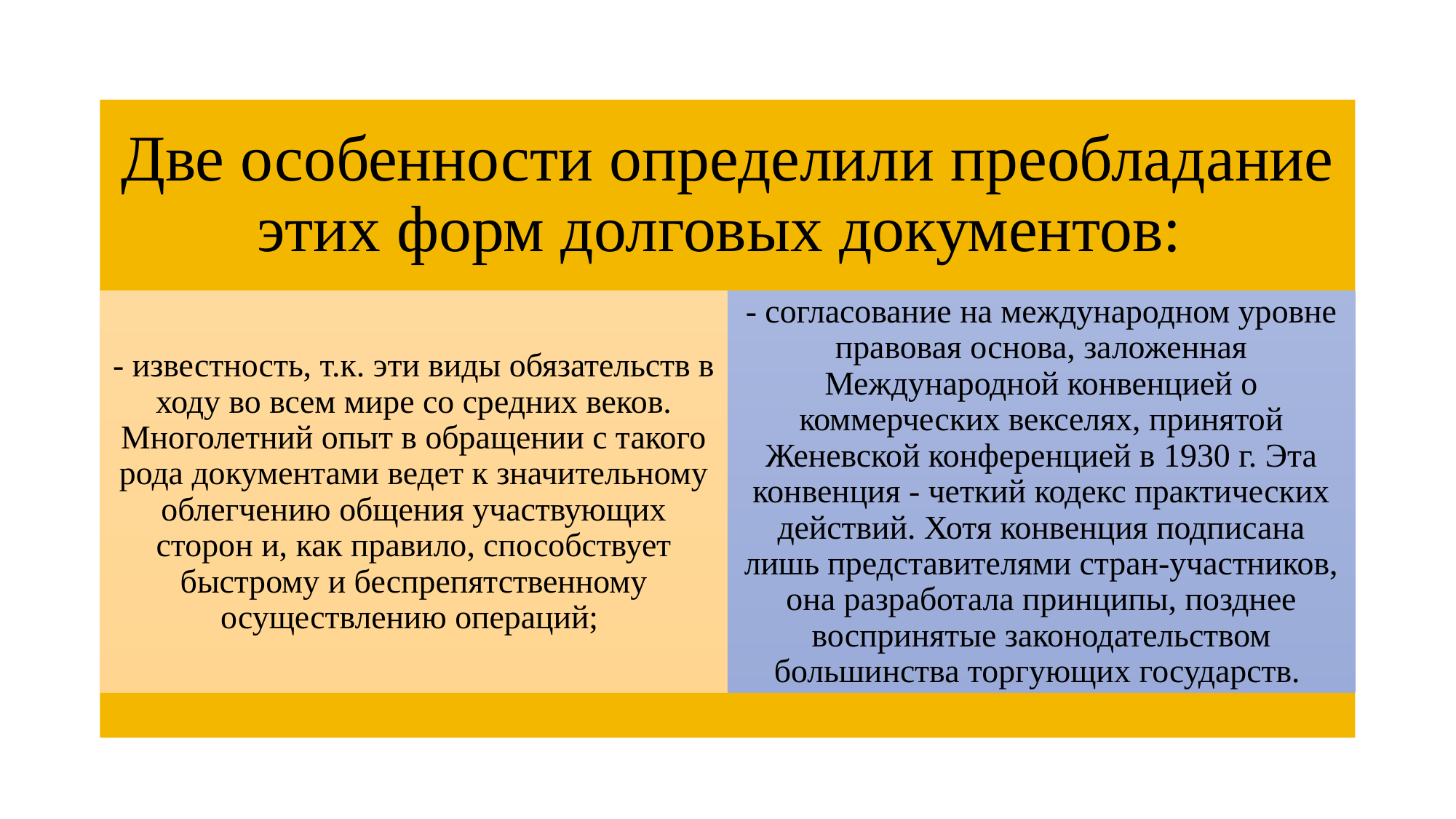

Две особенности определили преобладание этих форм долговых документов:
- известность, т.к. эти виды обязательств в ходу во всем мире со средних веков. Многолетний опыт в обращении с такого рода документами ведет к значительному облегчению общения участвующих сторон и, как правило, способствует быстрому и беспрепятственному осуществлению операций;
- согласование на международном уровне правовая основа, заложенная Международной конвенцией о коммерческих векселях, принятой Женевской конференцией в 1930 г. Эта конвенция - четкий кодекс практических действий. Хотя конвенция подписана лишь представителями стран-участников, она разработала принципы, позднее воспринятые законодательством большинства торгующих государств.